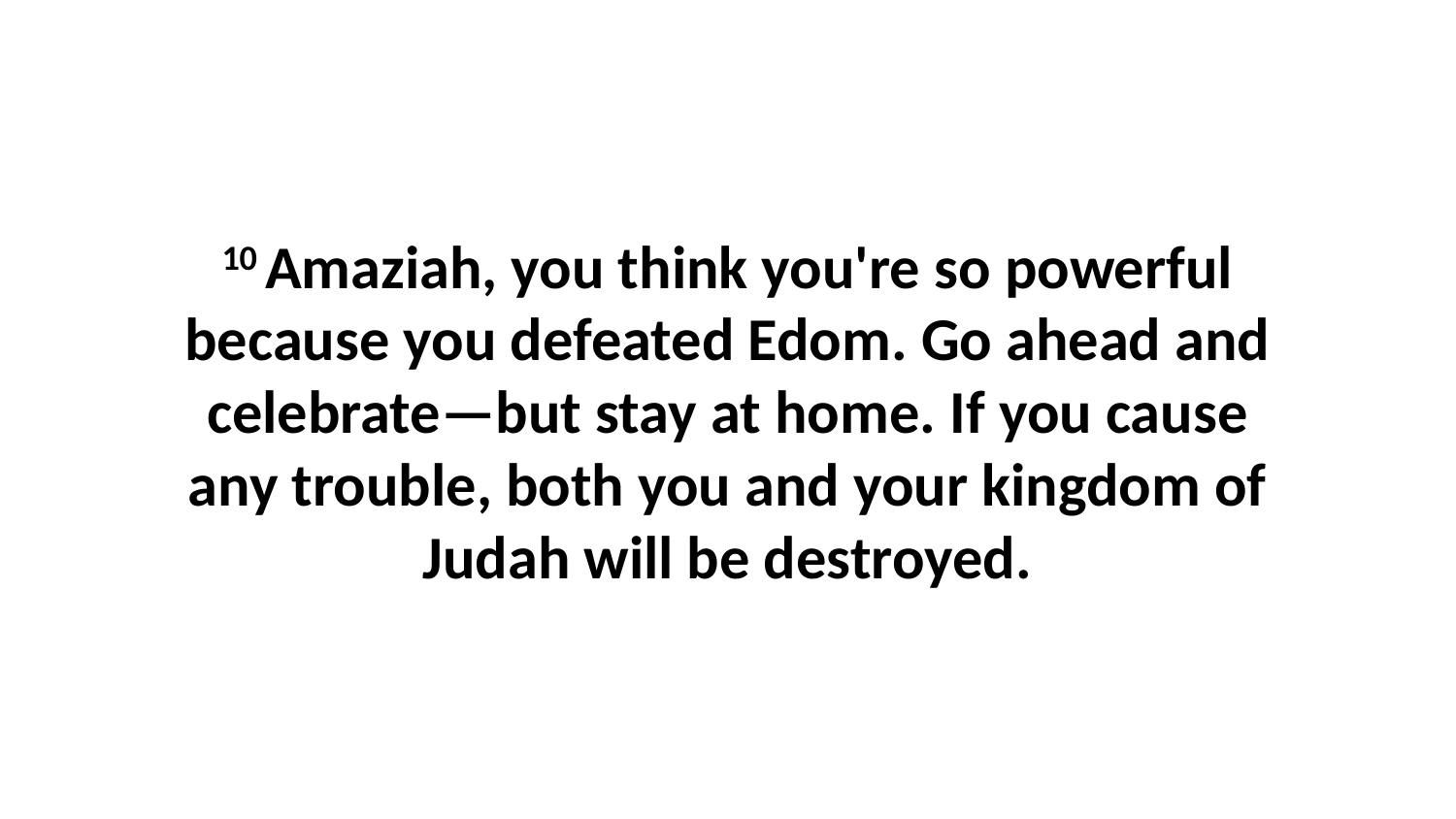

10 Amaziah, you think you're so powerful because you defeated Edom. Go ahead and celebrate—but stay at home. If you cause any trouble, both you and your kingdom of Judah will be destroyed.